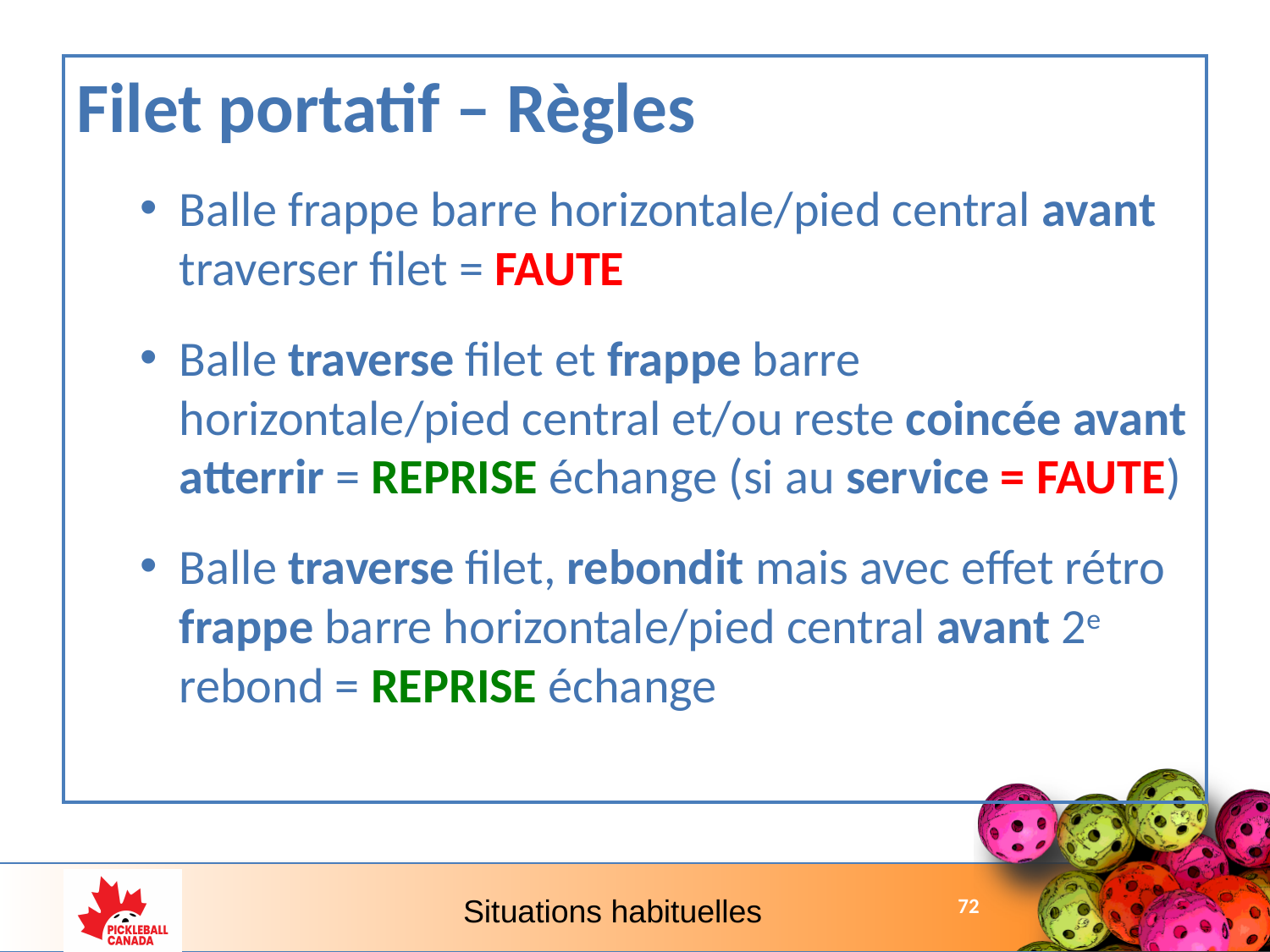

Filet portatif – Règles
Balle frappe barre horizontale/pied central avant traverser filet = FAUTE
Balle traverse filet et frappe barre horizontale/pied central et/ou reste coincée avant atterrir = REPRISE échange (si au service = FAUTE)
Balle traverse filet, rebondit mais avec effet rétro frappe barre horizontale/pied central avant 2e rebond = REPRISE échange